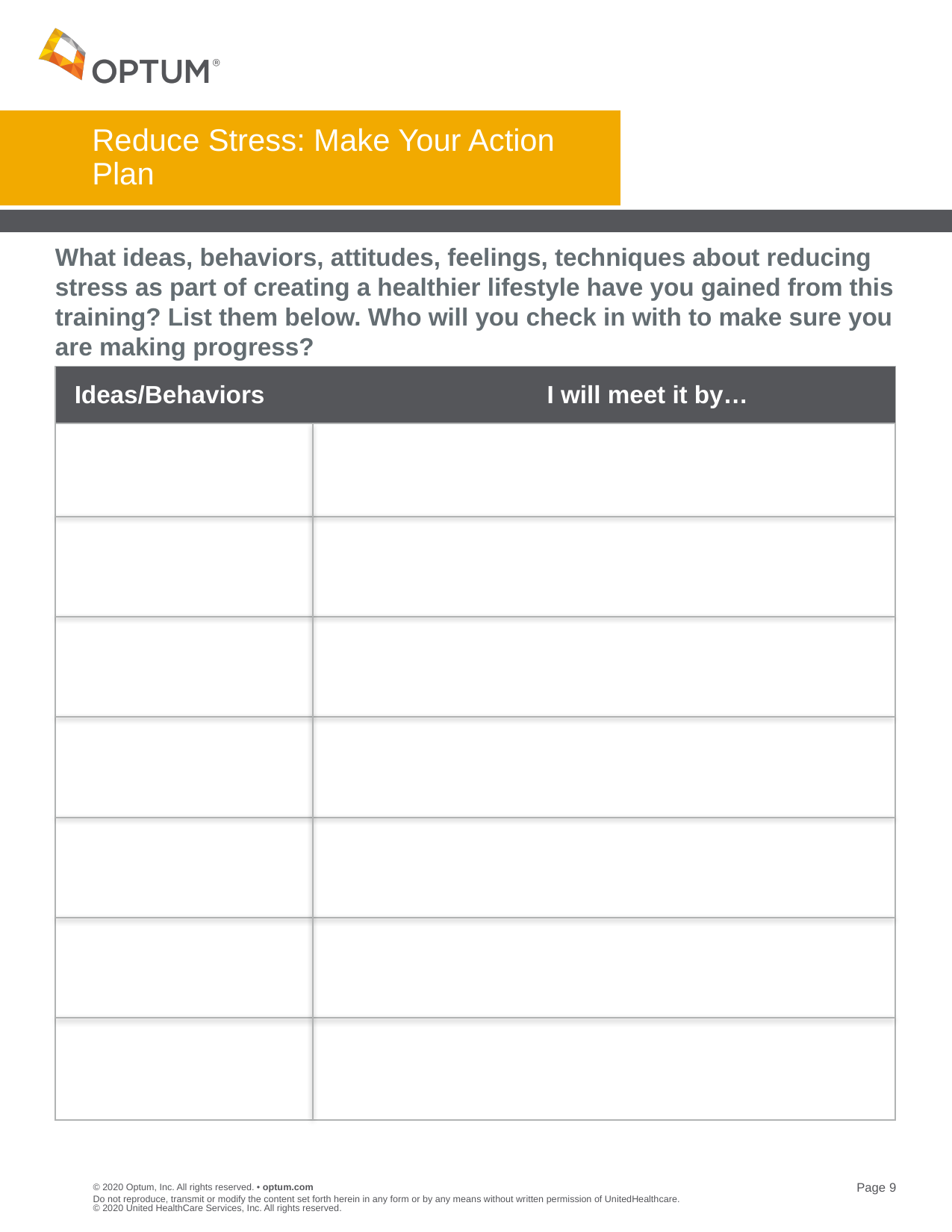

# Reduce Stress: Make Your Action Plan
What ideas, behaviors, attitudes, feelings, techniques about reducing stress as part of creating a healthier lifestyle have you gained from this training? List them below. Who will you check in with to make sure you are making progress?
 Ideas/Behaviors                                         I will meet it by…

Do not reproduce, transmit or modify the content set forth herein in any form or by any means without written permission of UnitedHealthcare. © 2020 United HealthCare Services, Inc. All rights reserved.